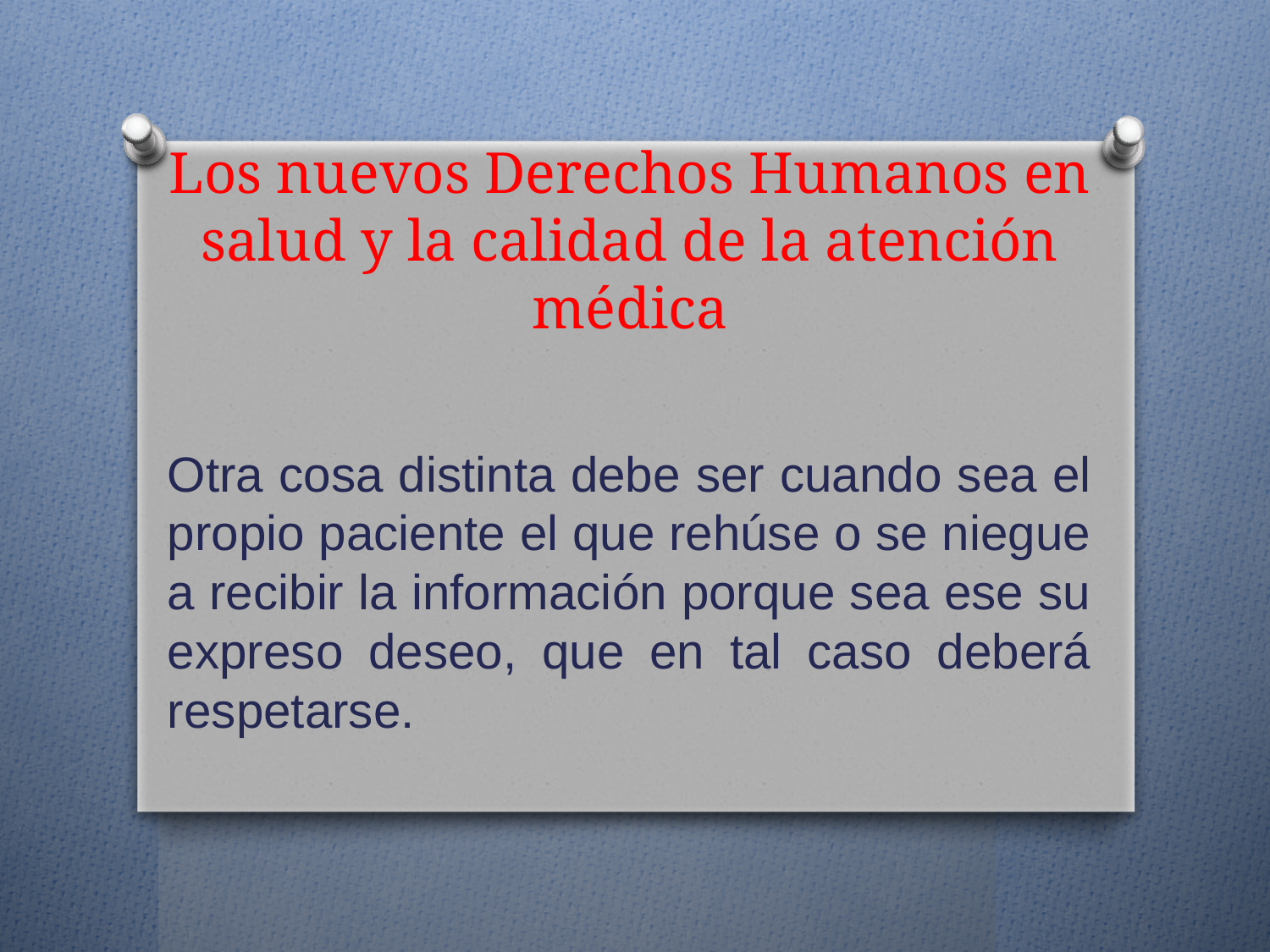

# Los nuevos Derechos Humanos en salud y la calidad de la atención médica
Otra cosa distinta debe ser cuando sea el propio paciente el que rehúse o se niegue a recibir la información porque sea ese su expreso deseo, que en tal caso deberá respetarse.